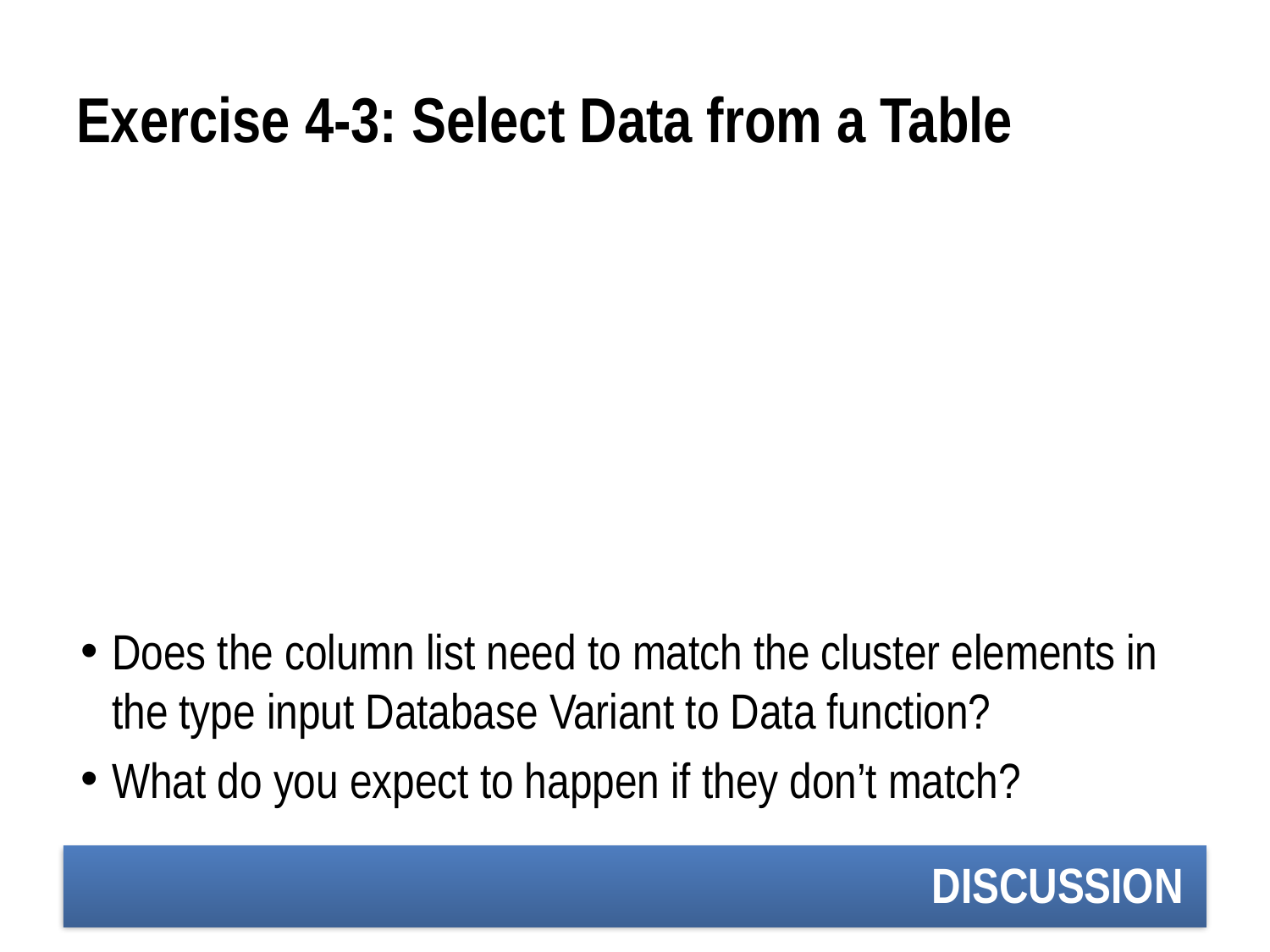

# Exercise 4-3: Select Data from a Table
Does the column list need to match the cluster elements in the type input Database Variant to Data function?
What do you expect to happen if they don’t match?